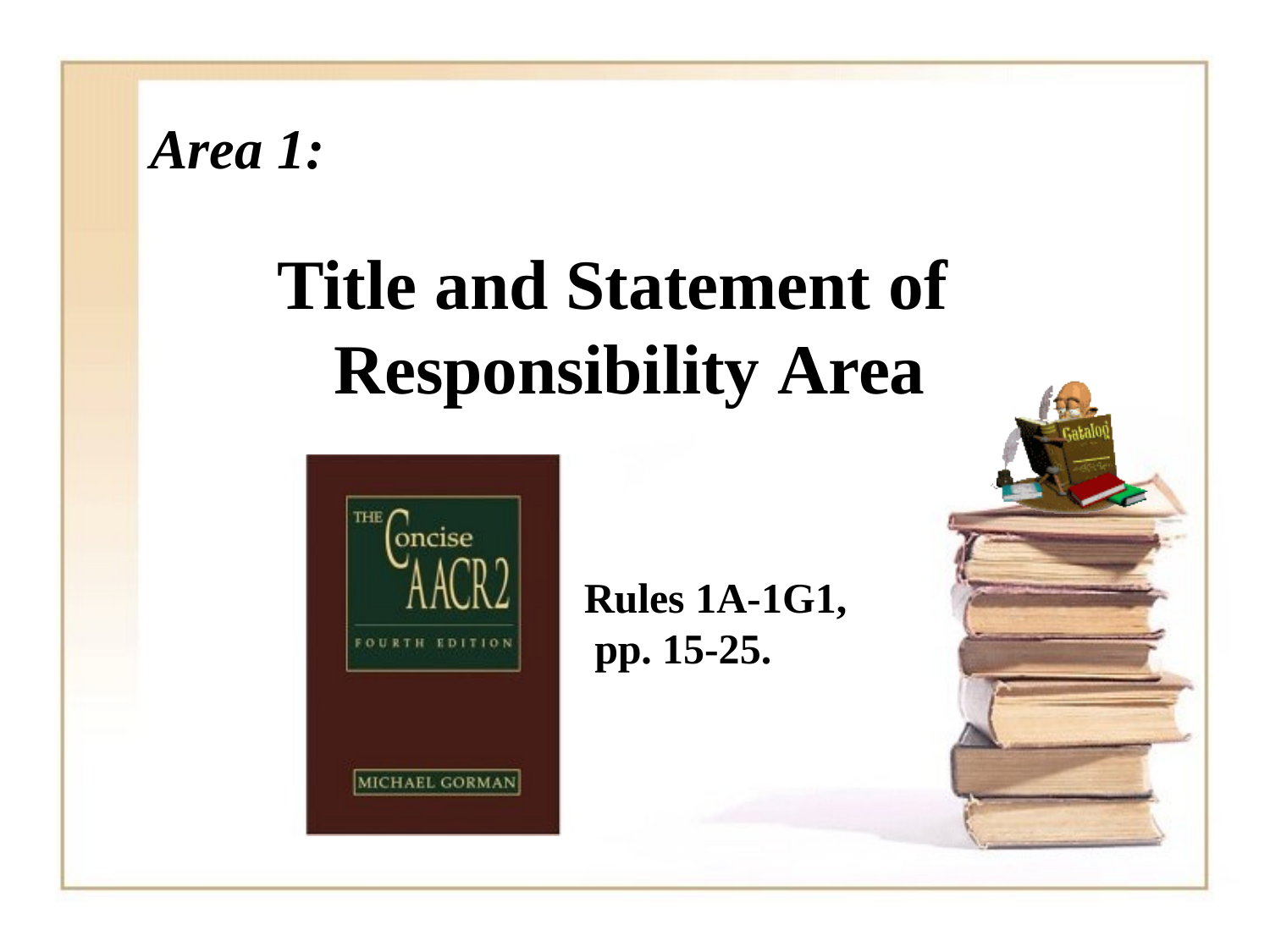

# Area 1:
Title and Statement of  Responsibility Area

Rules 1A-1G1,  pp. 15-25.